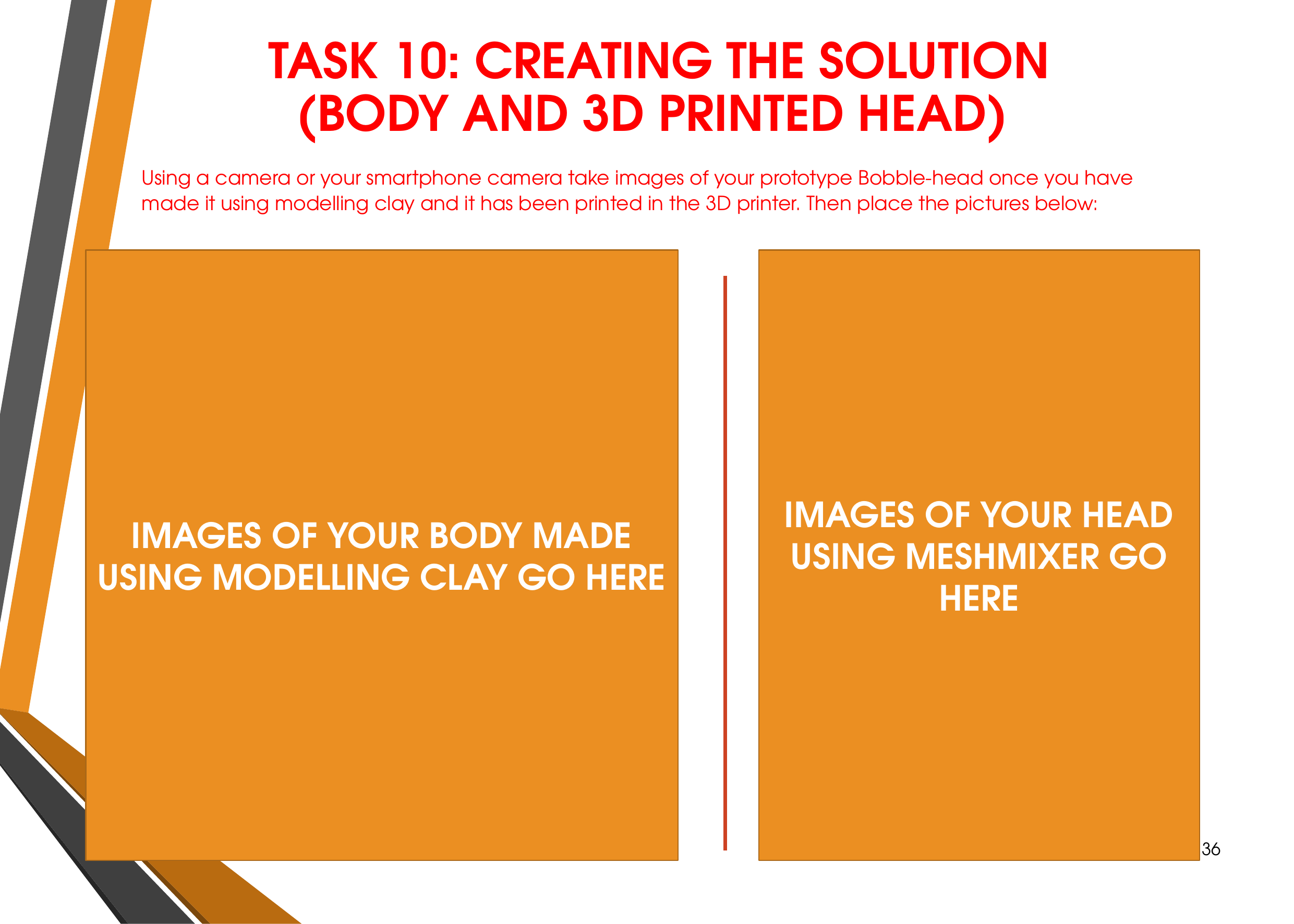

TASK 10: CREATING THE SOLUTION
(BODY AND 3D PRINTED HEAD)
Using a camera or your smartphone camera take images of your prototype Bobble-head once you have made it using modelling clay and it has been printed in the 3D printer. Then place the pictures below:
IMAGES OF YOUR BODY MADE USING MODELLING CLAY GO HERE
IMAGES OF YOUR HEAD USING MESHMIXER GO HERE
36